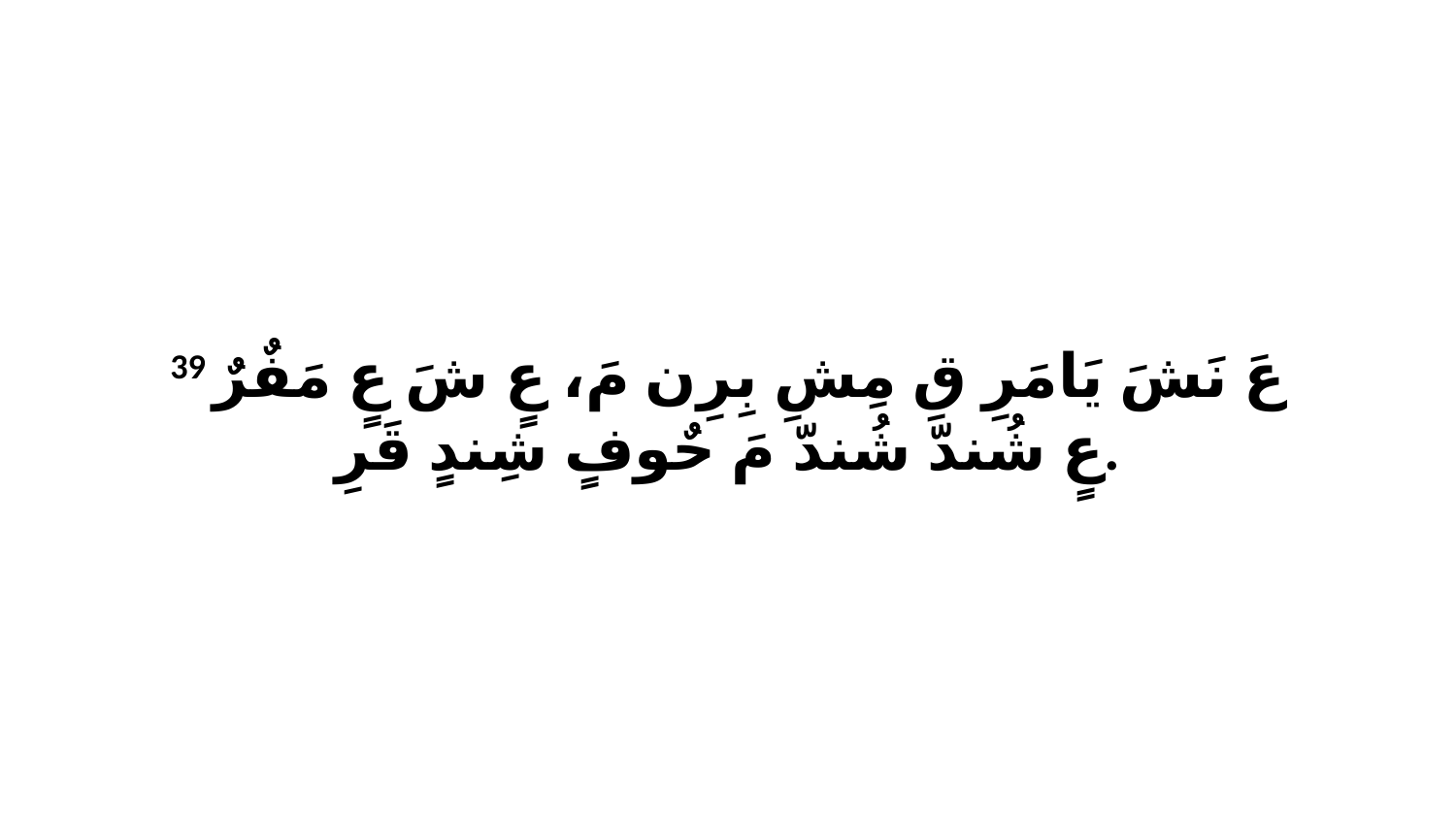

39 عَ نَشَ يَامَرِ قِ مِشِ بِرِن مَ، عٍ شَ عٍ مَفٌرٌ عٍ شُندّ شُندّ مَ حٌوفٍ شِندٍ قَرِ.